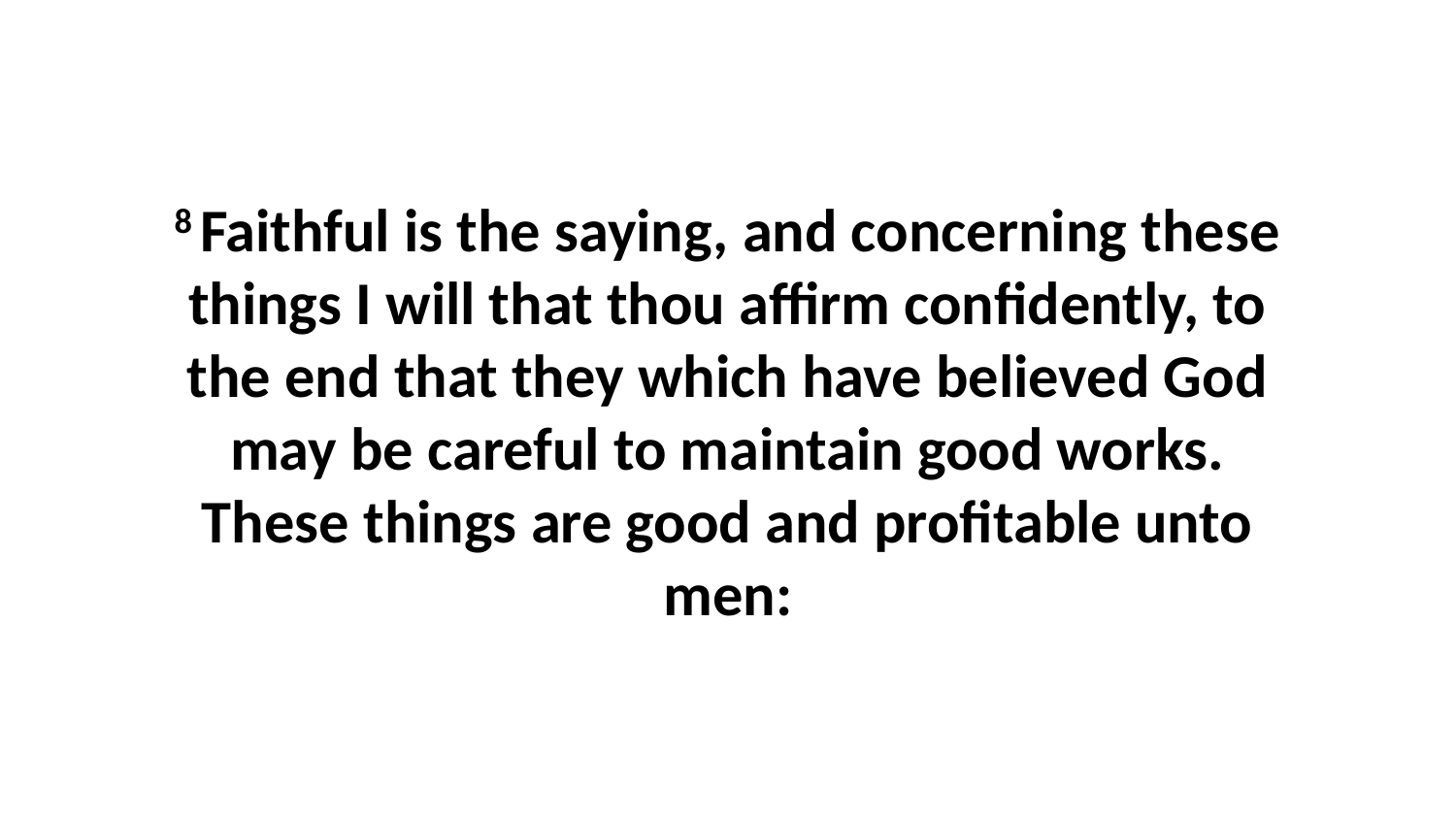

8 Faithful is the saying, and concerning these things I will that thou affirm confidently, to the end that they which have believed God may be careful to maintain good works. These things are good and profitable unto men: